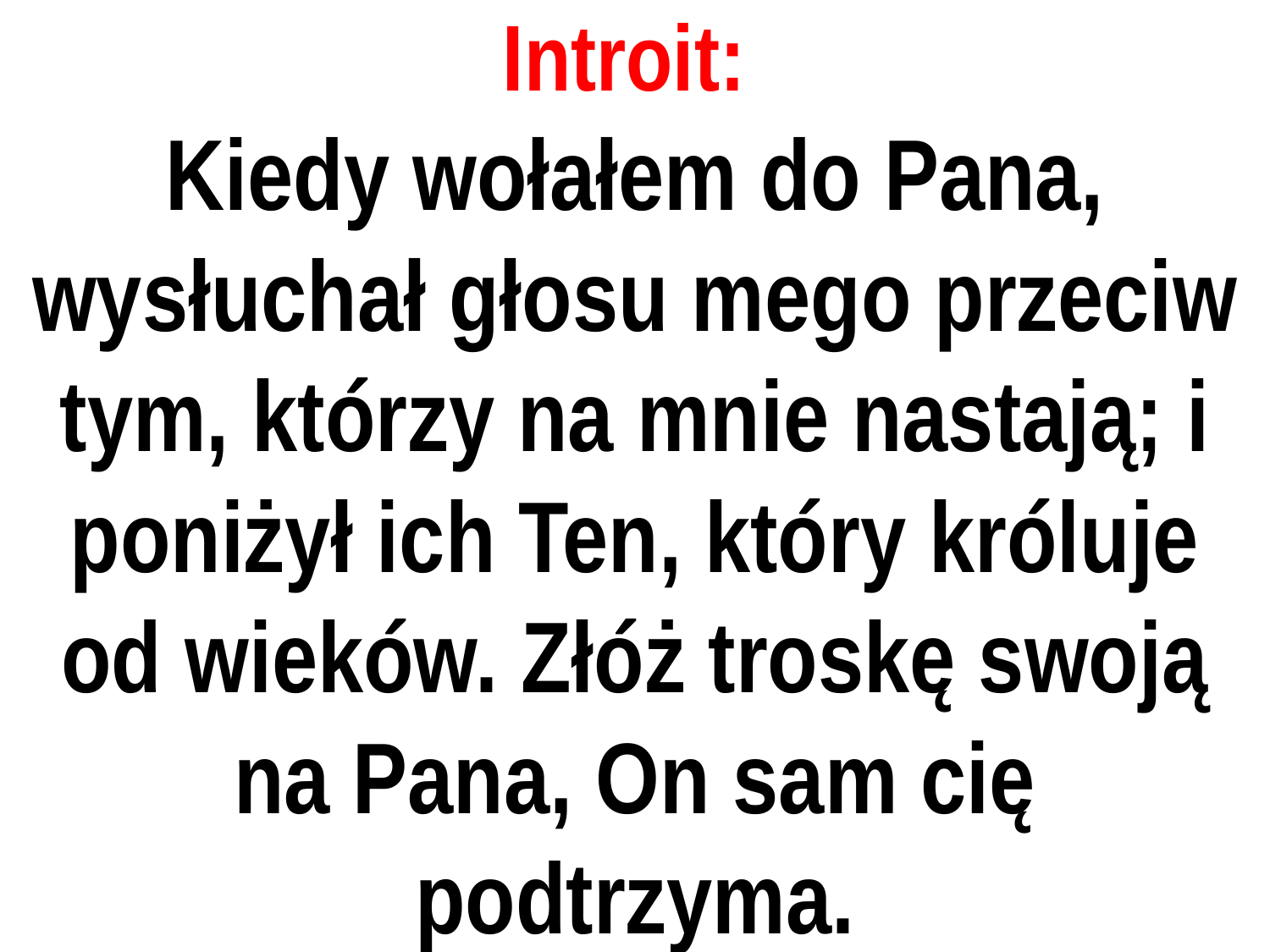

# Introit:
Kiedy wołałem do Pana, wysłuchał głosu mego przeciw tym, którzy na mnie nastają; i poniżył ich Ten, który króluje od wieków. Złóż troskę swoją na Pana, On sam cię podtrzyma.